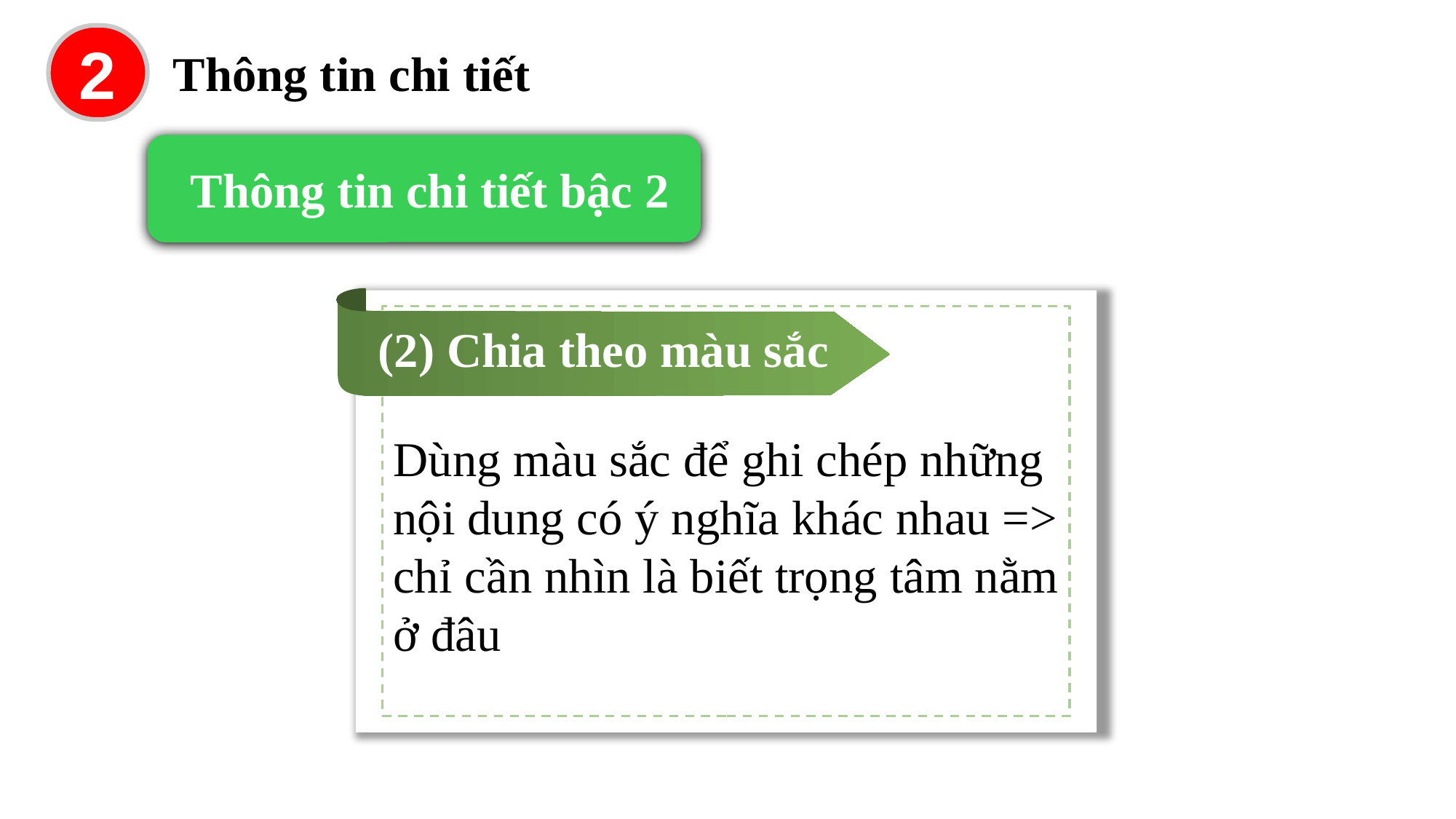

2
Thông tin chi tiết
 Thông tin chi tiết bậc 2

(2) Chia theo màu sắc
Dùng màu sắc để ghi chép những nội dung có ý nghĩa khác nhau => chỉ cần nhìn là biết trọng tâm nằm ở đâu